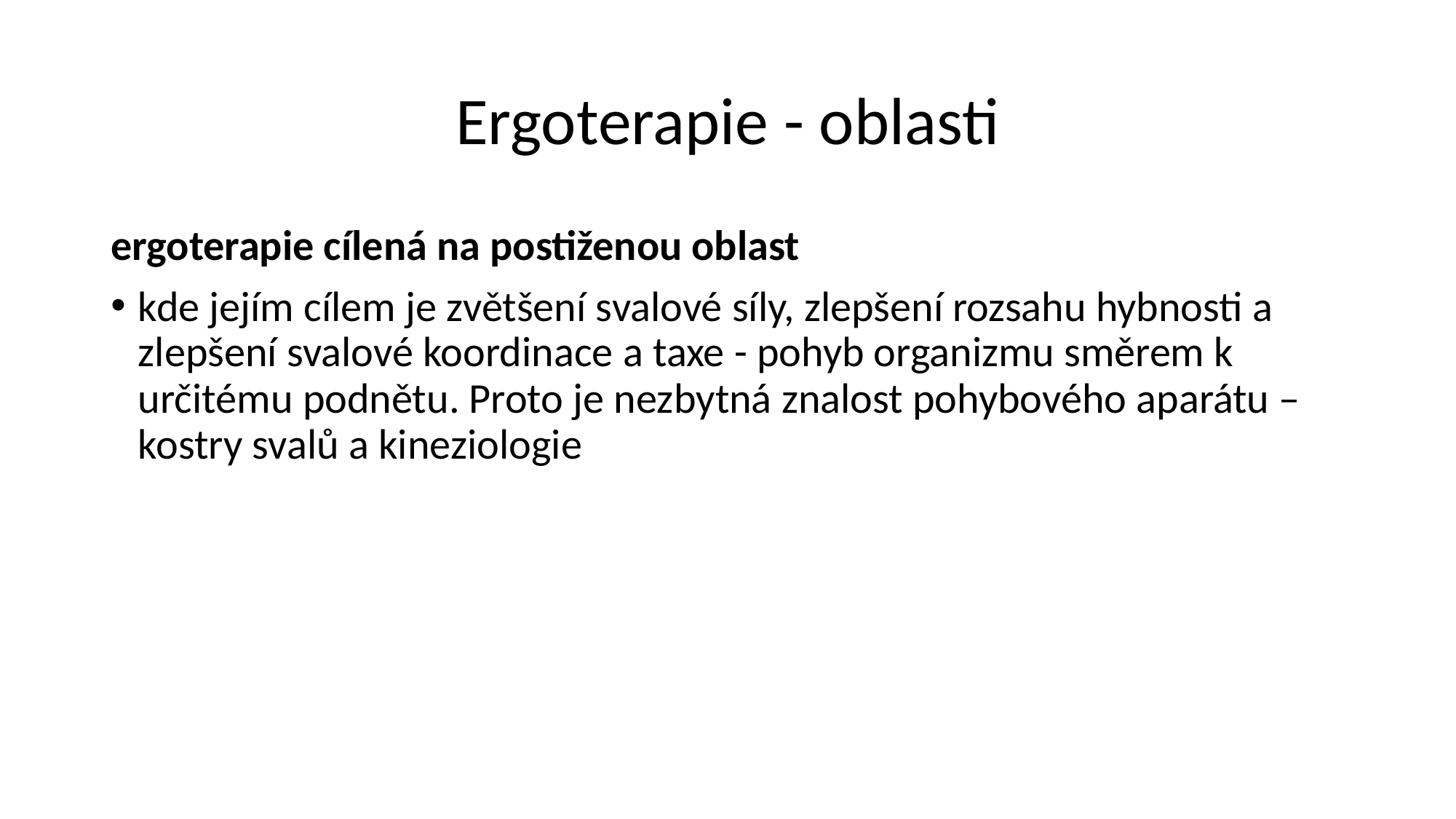

# Ergoterapie - oblasti
ergoterapie cílená na postiženou oblast
kde jejím cílem je zvětšení svalové síly, zlepšení rozsahu hybnosti a zlepšení svalové koordinace a taxe - pohyb organizmu směrem k určitému podnětu. Proto je nezbytná znalost pohybového aparátu – kostry svalů a kineziologie